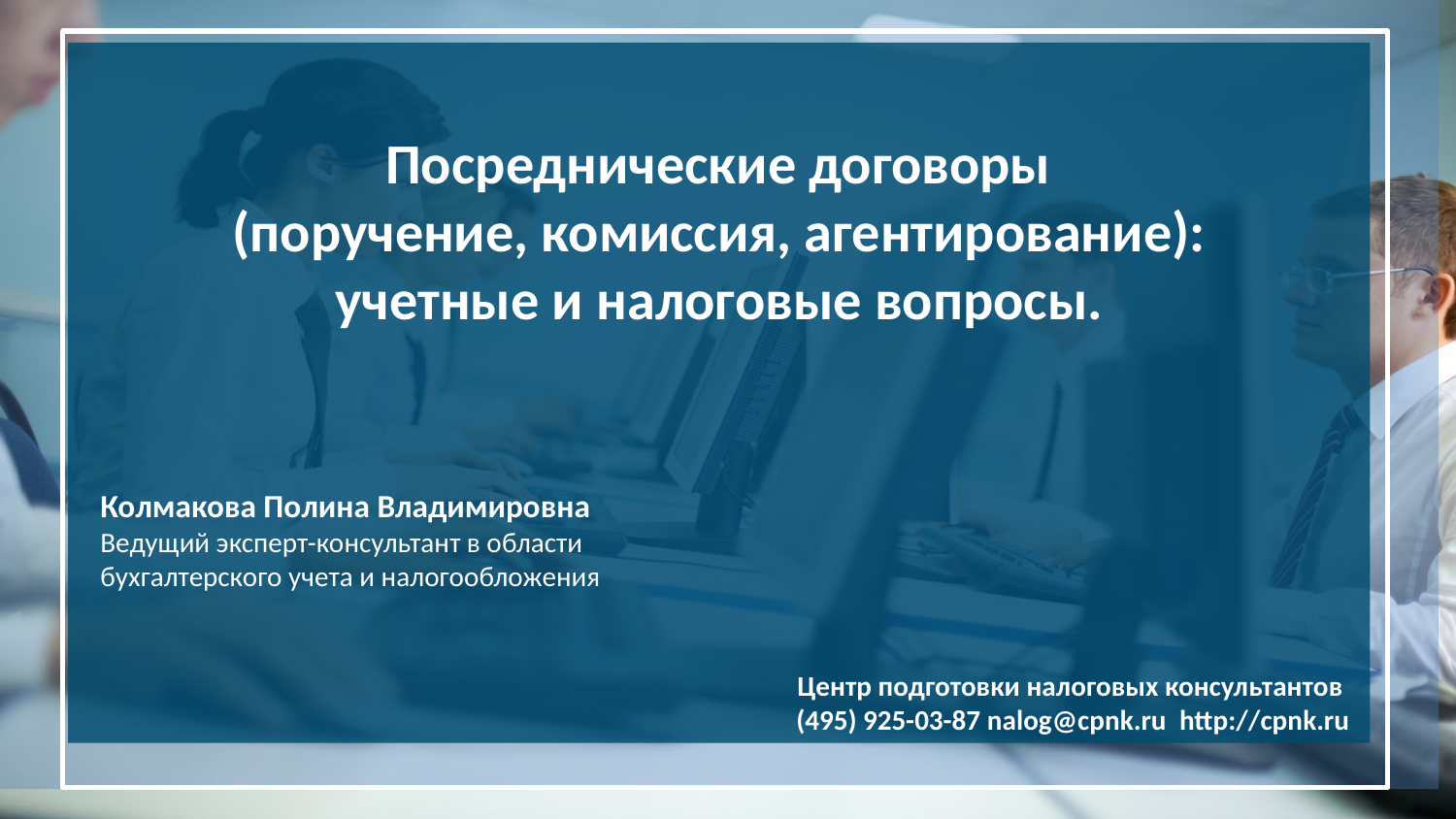

Посреднические договоры
(поручение, комиссия, агентирование):
учетные и налоговые вопросы.

Центр подготовки налоговых консультантов
(495) 925-03-87 nalog@cpnk.ru  http://cpnk.ru
Колмакова Полина Владимировна
Ведущий эксперт-консультант в области
бухгалтерского учета и налогообложения